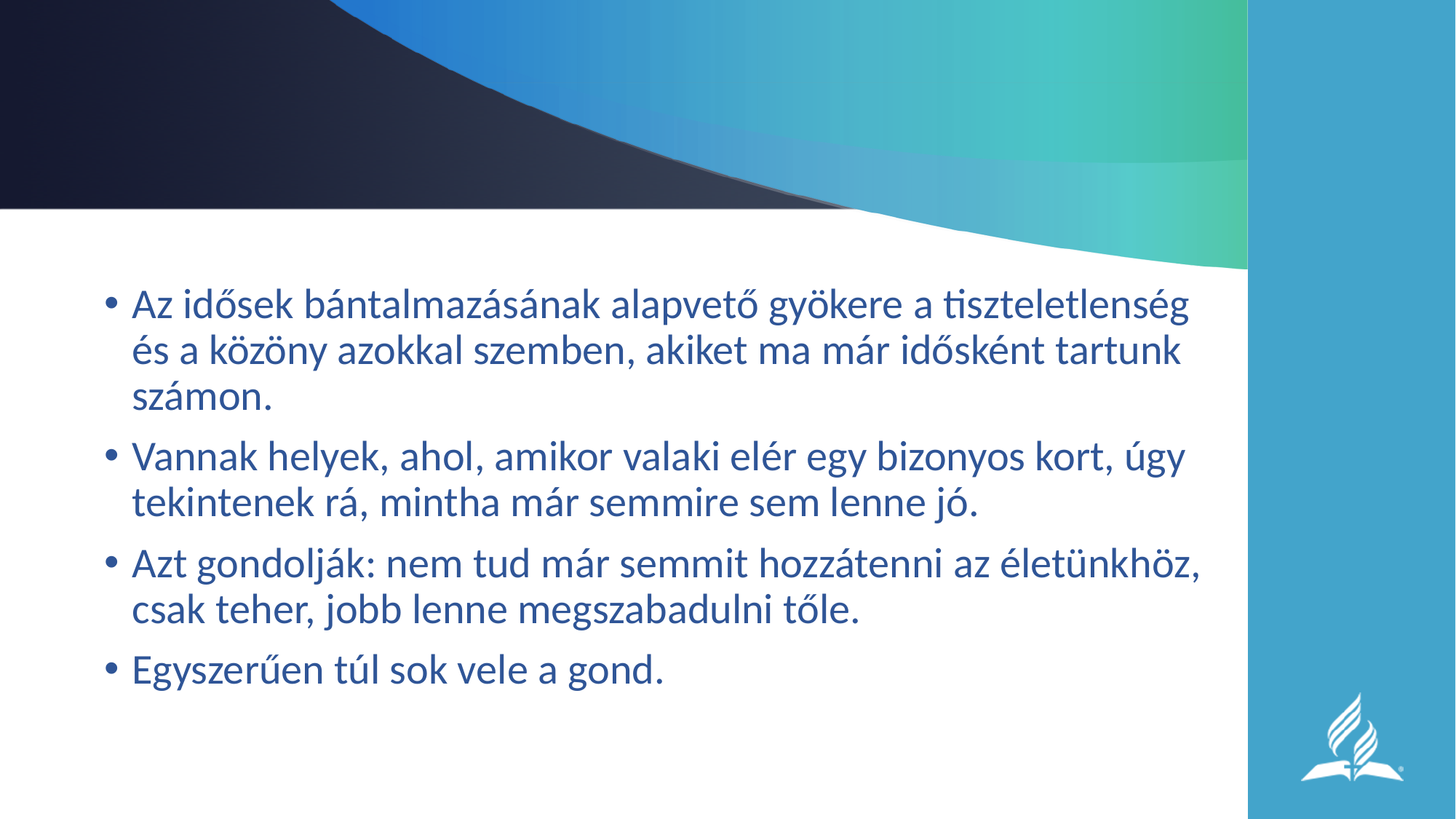

Az idősek bántalmazásának alapvető gyökere a tiszteletlenség és a közöny azokkal szemben, akiket ma már idősként tartunk számon.
Vannak helyek, ahol, amikor valaki elér egy bizonyos kort, úgy tekintenek rá, mintha már semmire sem lenne jó.
Azt gondolják: nem tud már semmit hozzátenni az életünkhöz, csak teher, jobb lenne megszabadulni tőle.
Egyszerűen túl sok vele a gond.